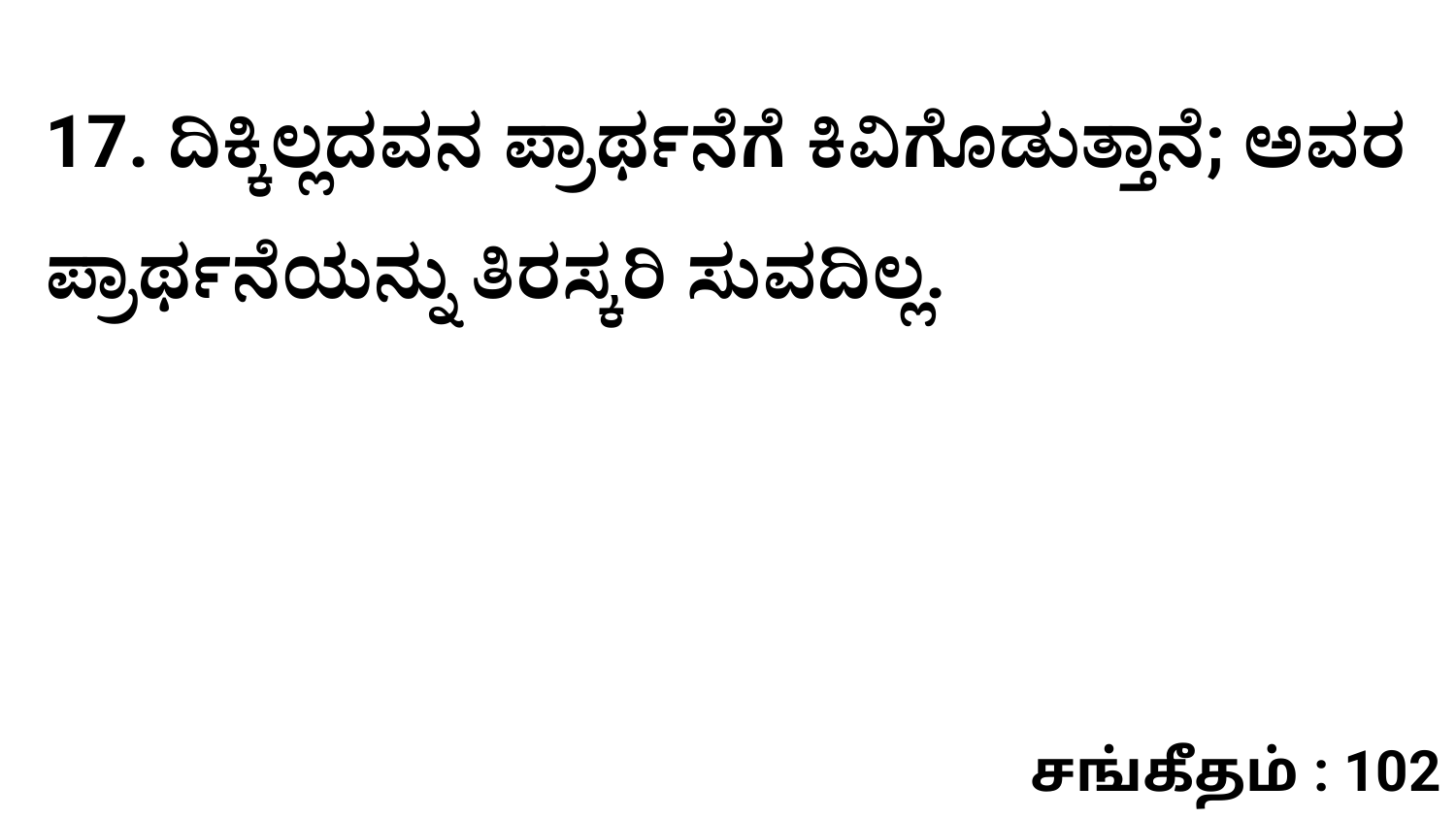

17. ದಿಕ್ಕಿಲ್ಲದವನ ಪ್ರಾರ್ಥನೆಗೆ ಕಿವಿಗೊಡುತ್ತಾನೆ; ಅವರ ಪ್ರಾರ್ಥನೆಯನ್ನು ತಿರಸ್ಕರಿ ಸುವದಿಲ್ಲ.
சங்கீதம் : 102